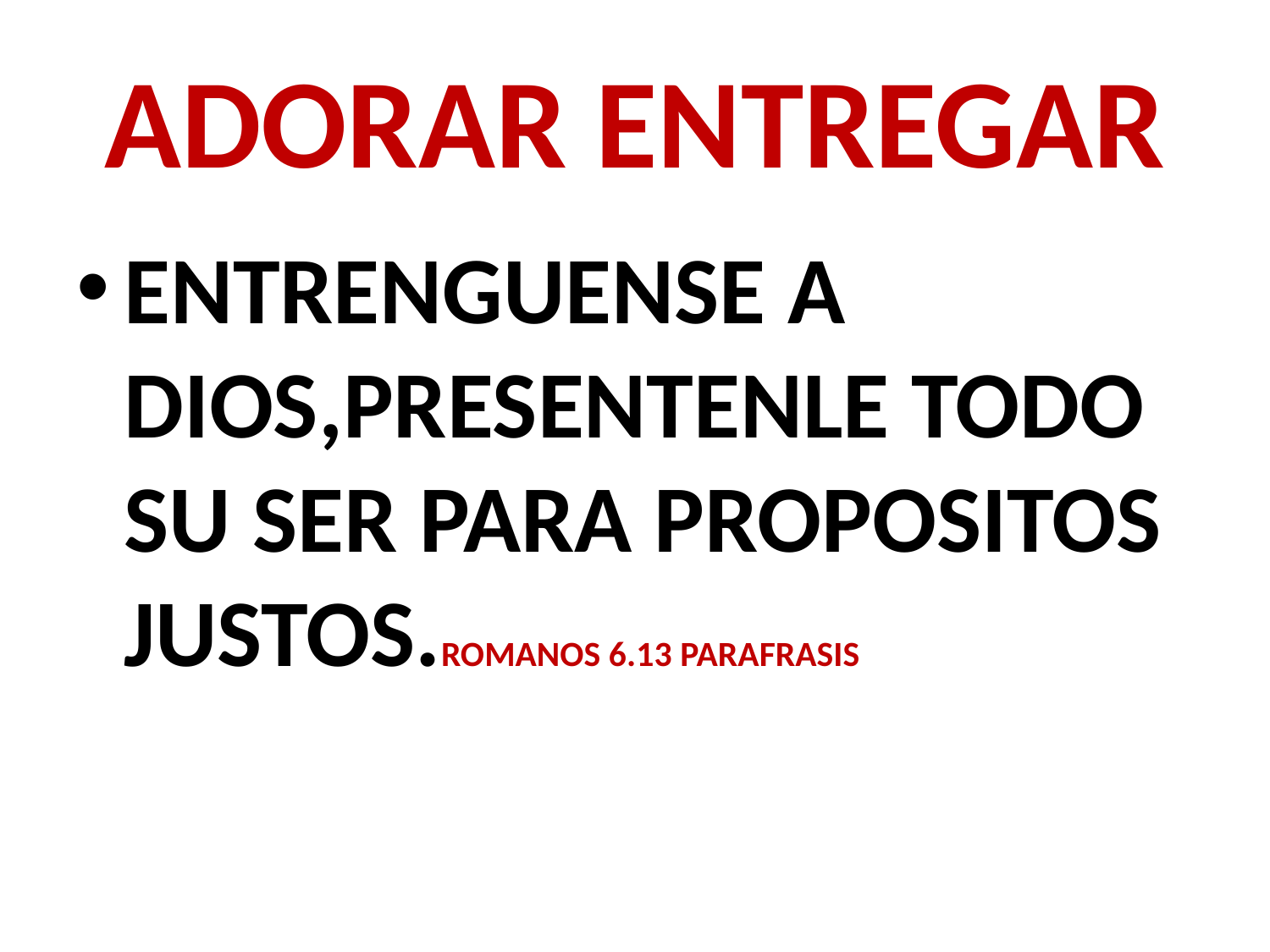

# ADORAR ENTREGAR
ENTRENGUENSE A DIOS,PRESENTENLE TODO SU SER PARA PROPOSITOS JUSTOS.ROMANOS 6.13 PARAFRASIS